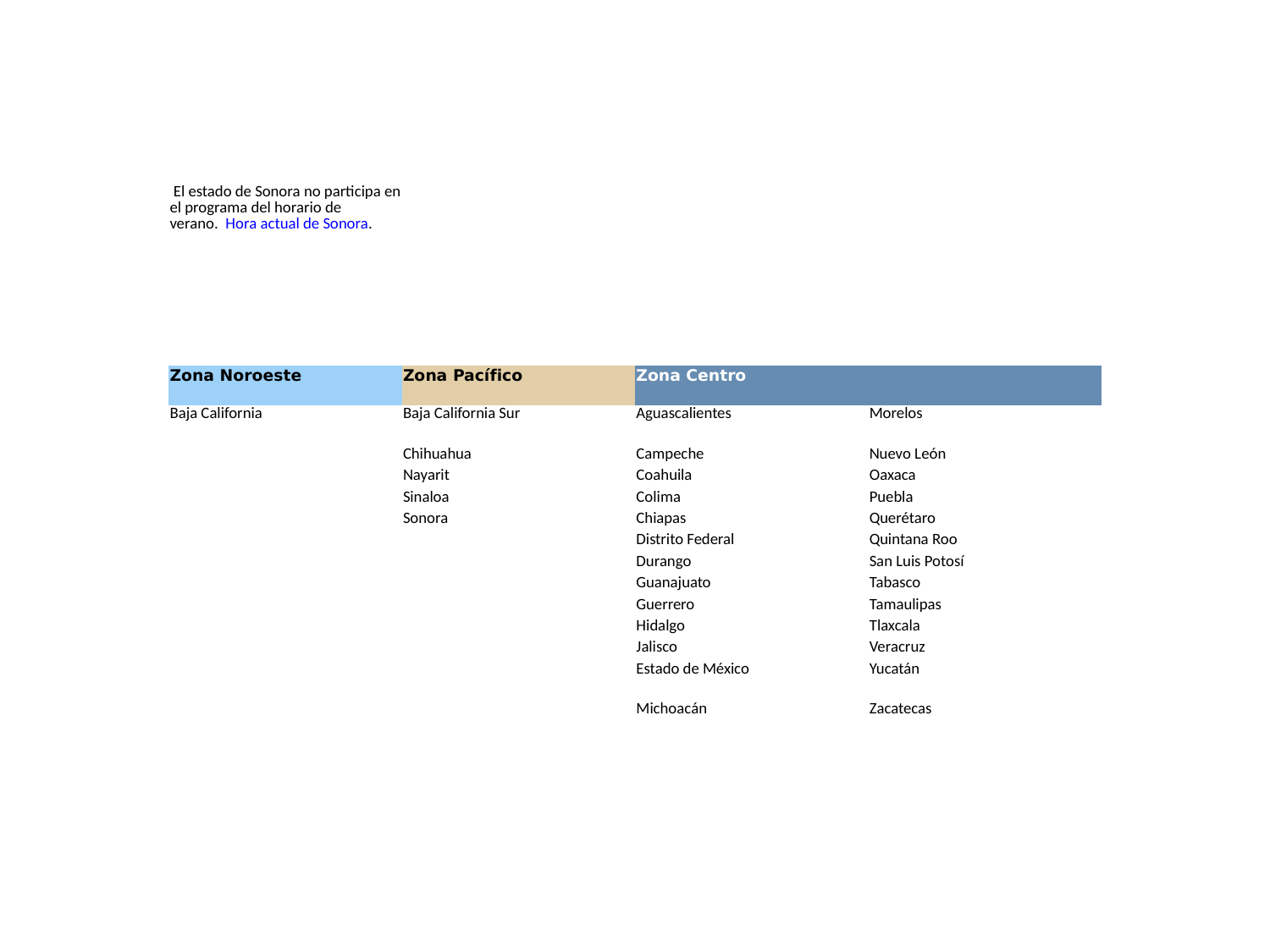

|  |  |  |  |
| --- | --- | --- | --- |
| El estado de Sonora no participa en el programa del horario de verano.  Hora actual de Sonora. |  |  |  |
|  |  |  |  |
|  |  |  |  |
| Zona Noroeste | Zona Pacífico | Zona Centro |  |
| Baja California | Baja California Sur | Aguascalientes | Morelos |
|  | Chihuahua | Campeche | Nuevo León |
|  | Nayarit | Coahuila | Oaxaca |
|  | Sinaloa | Colima | Puebla |
|  | Sonora | Chiapas | Querétaro |
|  |  | Distrito Federal | Quintana Roo |
|  |  | Durango | San Luis Potosí |
|  |  | Guanajuato | Tabasco |
|  |  | Guerrero | Tamaulipas |
|  |  | Hidalgo | Tlaxcala |
|  |  | Jalisco | Veracruz |
|  |  | Estado de México | Yucatán |
|  |  | Michoacán | Zacatecas |